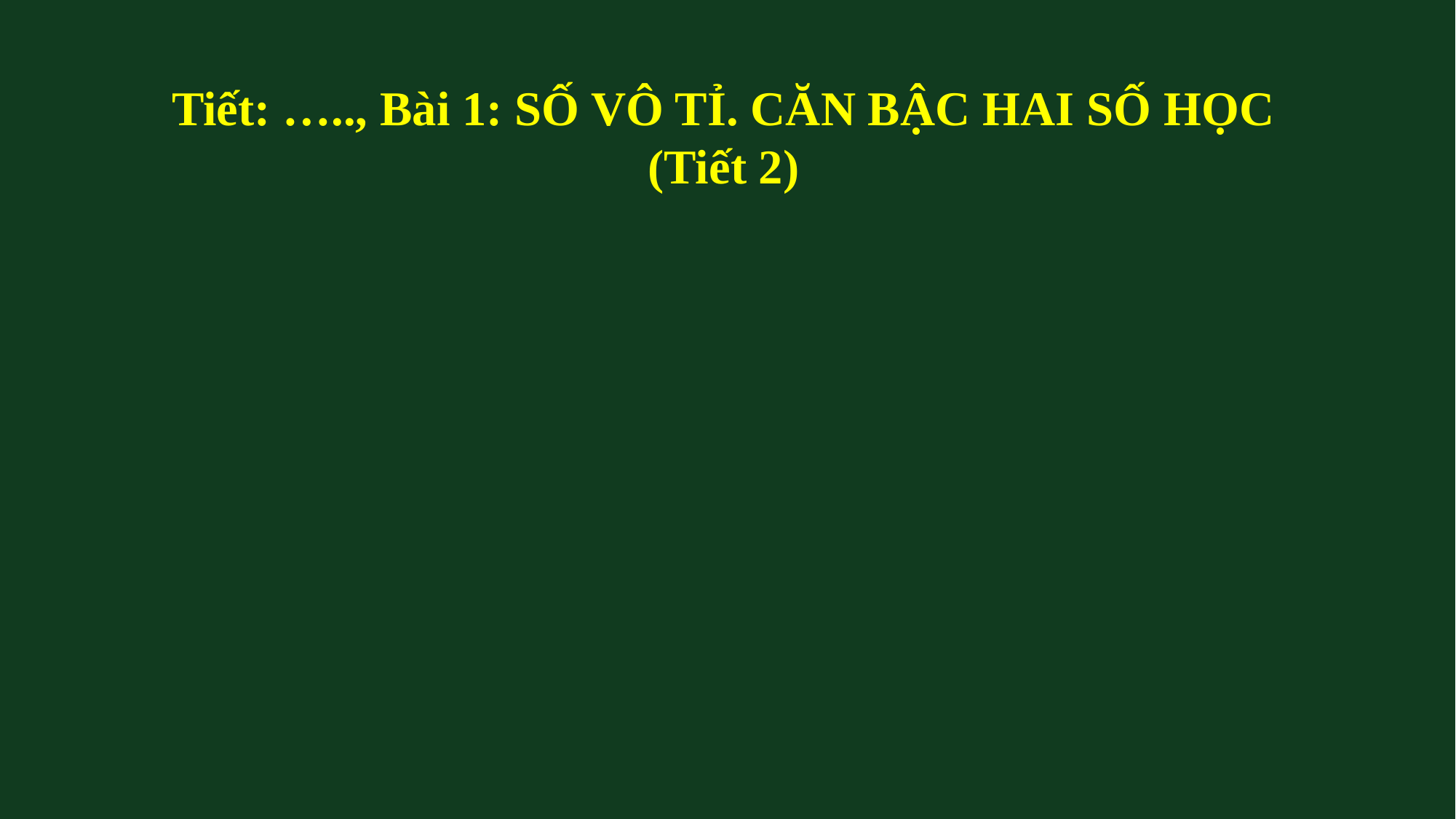

Tiết: ….., Bài 1: SỐ VÔ TỈ. CĂN BẬC HAI SỐ HỌC
(Tiết 2)